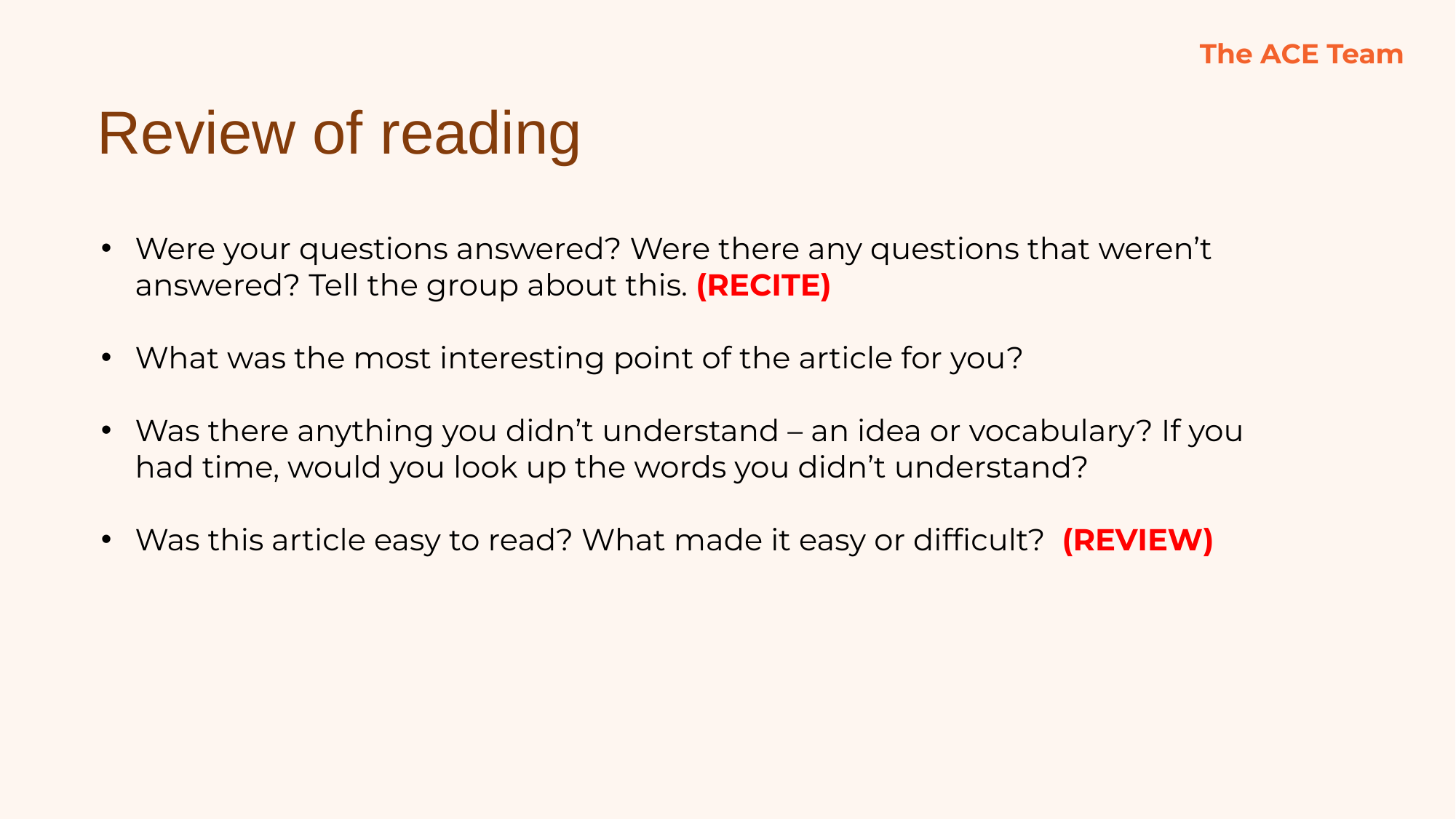

The ACE Team
Review of reading

Were your questions answered? Were there any questions that weren’t answered? Tell the group about this. (RECITE)

What was the most interesting point of the article for you?

Was there anything you didn’t understand – an idea or vocabulary? If you had time, would you look up the words you didn’t understand?

Was this article easy to read? What made it easy or difficult?  (REVIEW)
9